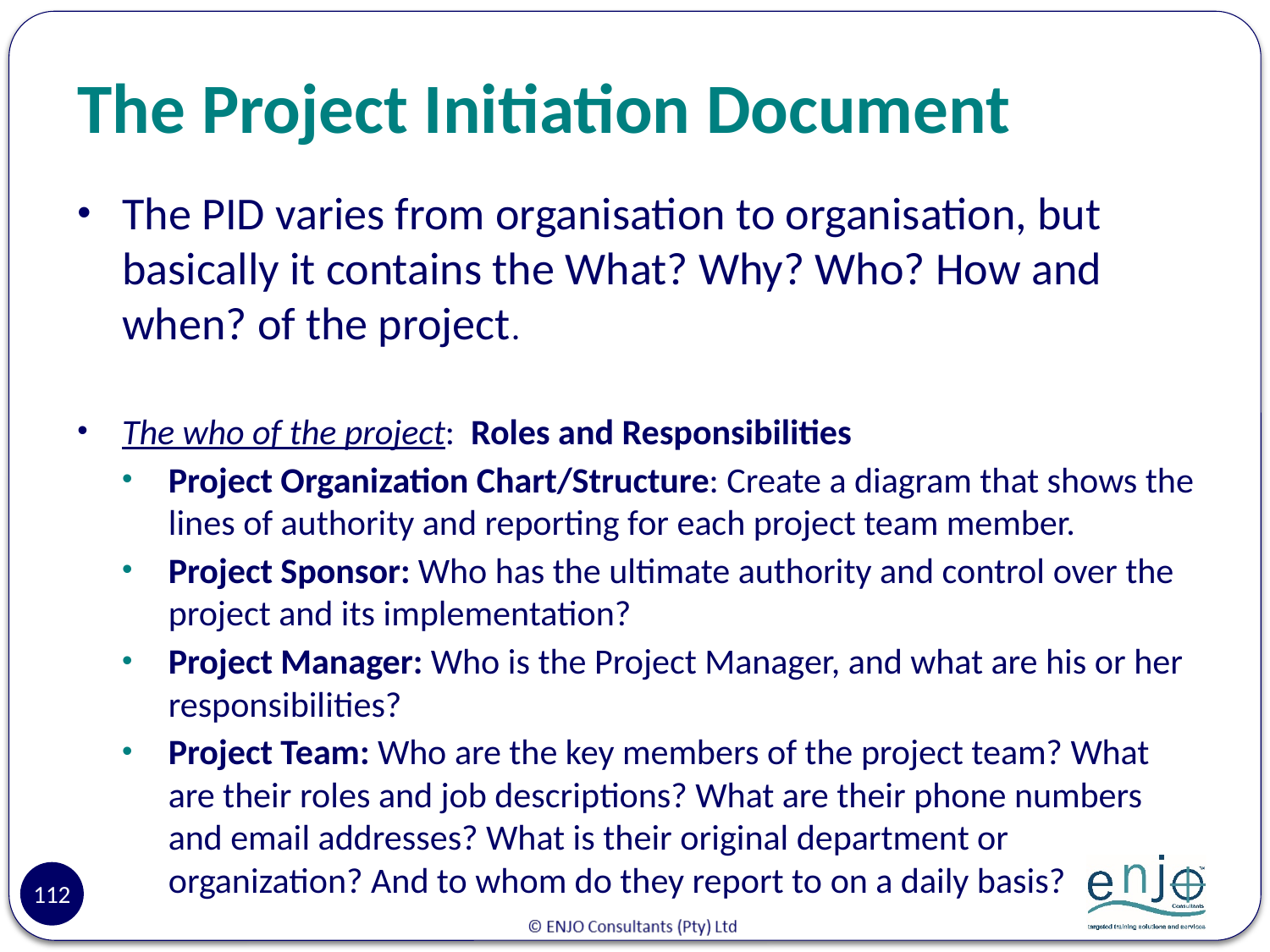

# The Project Initiation Document
The PID varies from organisation to organisation, but basically it contains the What? Why? Who? How and when? of the project.

The who of the project:  Roles and Responsibilities
Project Organization Chart/Structure: Create a diagram that shows the lines of authority and reporting for each project team member.
Project Sponsor: Who has the ultimate authority and control over the project and its implementation?
Project Manager: Who is the Project Manager, and what are his or her responsibilities?
Project Team: Who are the key members of the project team? What are their roles and job descriptions? What are their phone numbers and email addresses? What is their original department or organization? And to whom do they report to on a daily basis?
112